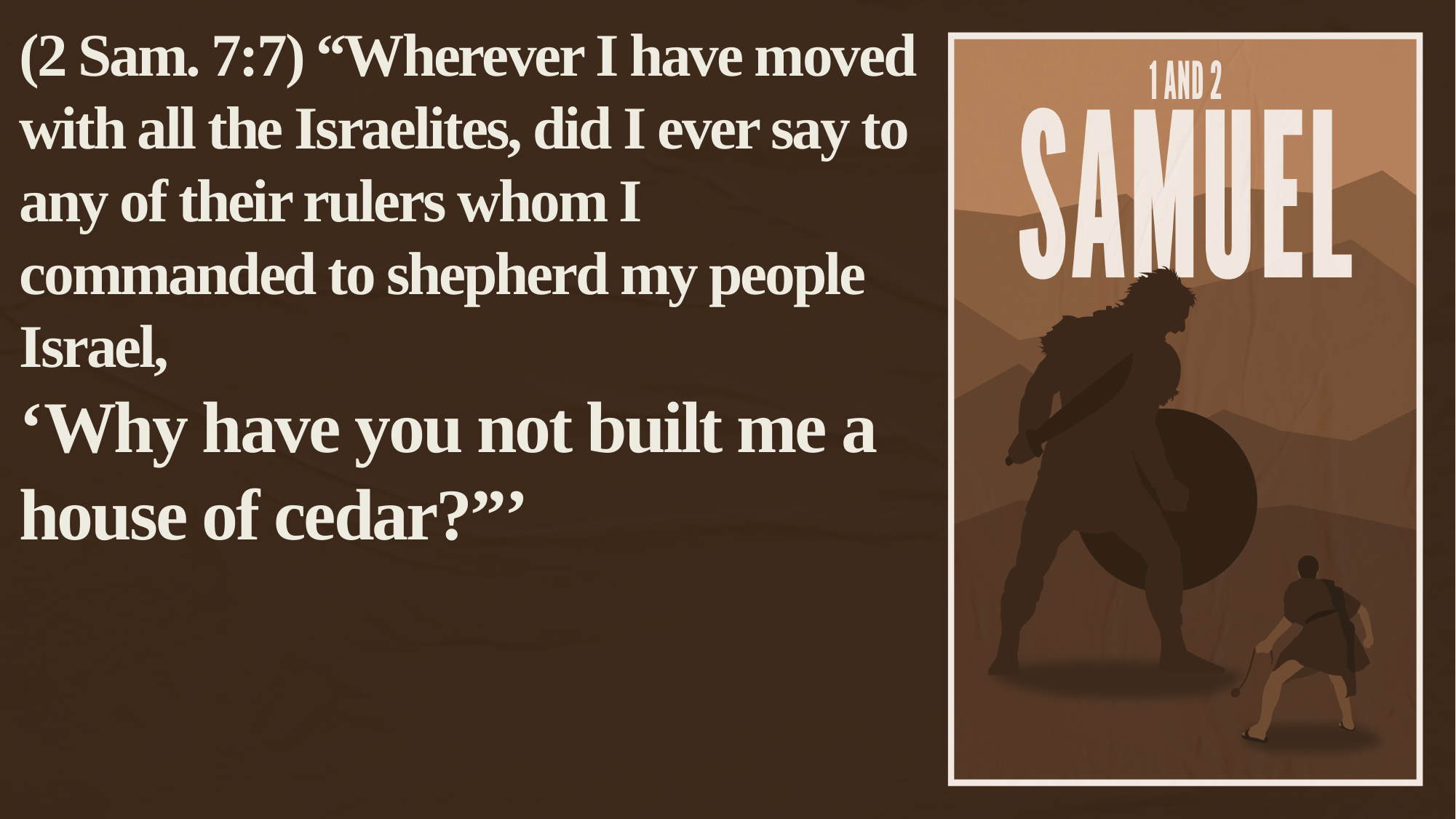

(2 Sam. 7:7) “Wherever I have moved with all the Israelites, did I ever say to any of their rulers whom I commanded to shepherd my people Israel,
‘Why have you not built me a house of cedar?”’